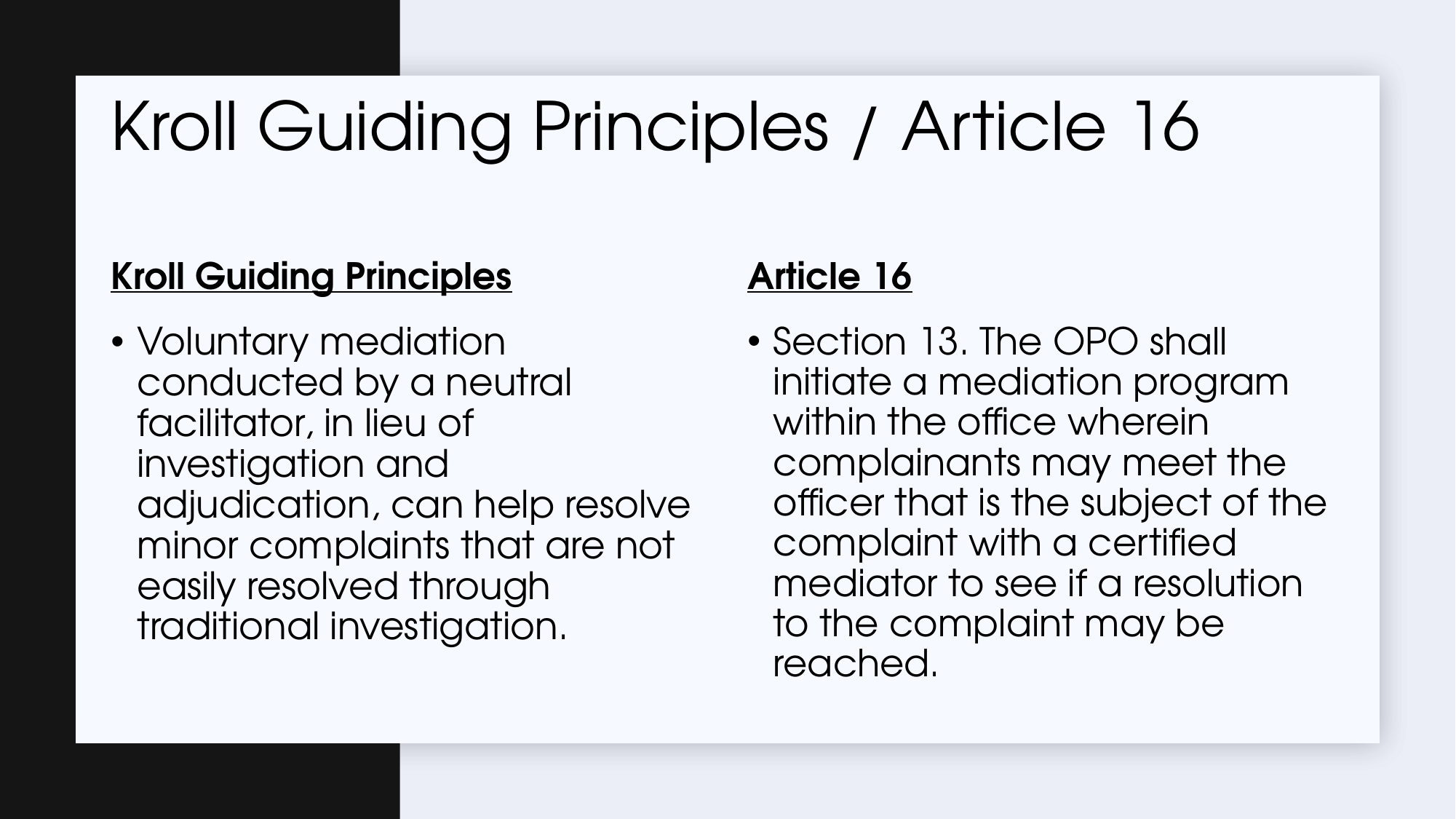

Kroll Guiding Principles / Article 16
Kroll Guiding Principles
Article 16
Voluntary mediation conducted by a neutral facilitator, in lieu of investigation and adjudication, can help resolve minor complaints that are not easily resolved through traditional investigation.
Section 13. The OPO shall initiate a mediation program within the office wherein complainants may meet the officer that is the subject of the complaint with a certified mediator to see if a resolution to the complaint may be reached.